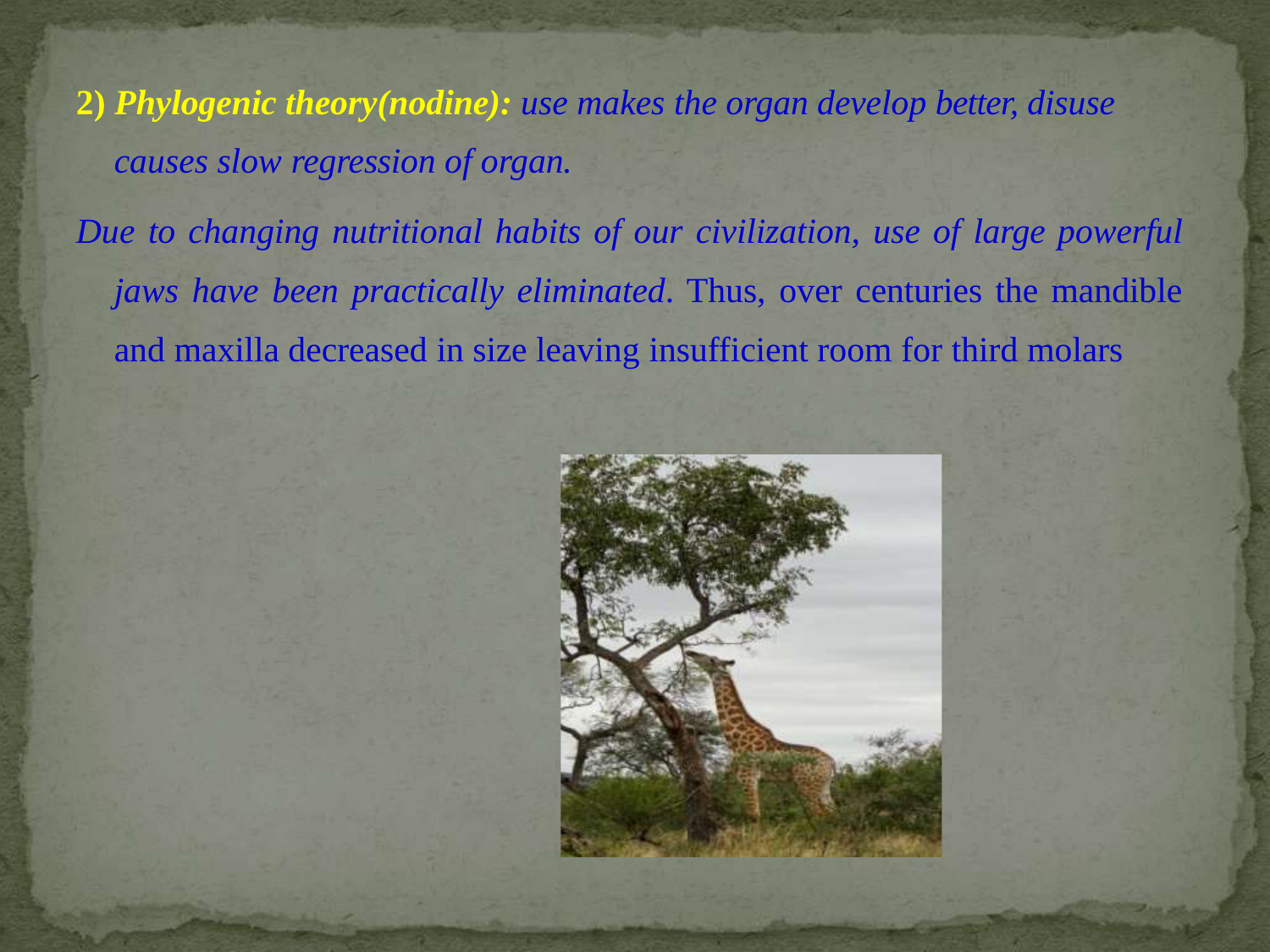

2) Phylogenic theory(nodine): use makes the organ develop better, disuse  causes slow regression of organ.
Due to changing nutritional habits of our civilization, use of large powerful  jaws have been practically eliminated. Thus, over centuries the mandible  and maxilla decreased in size leaving insufficient room for third molars